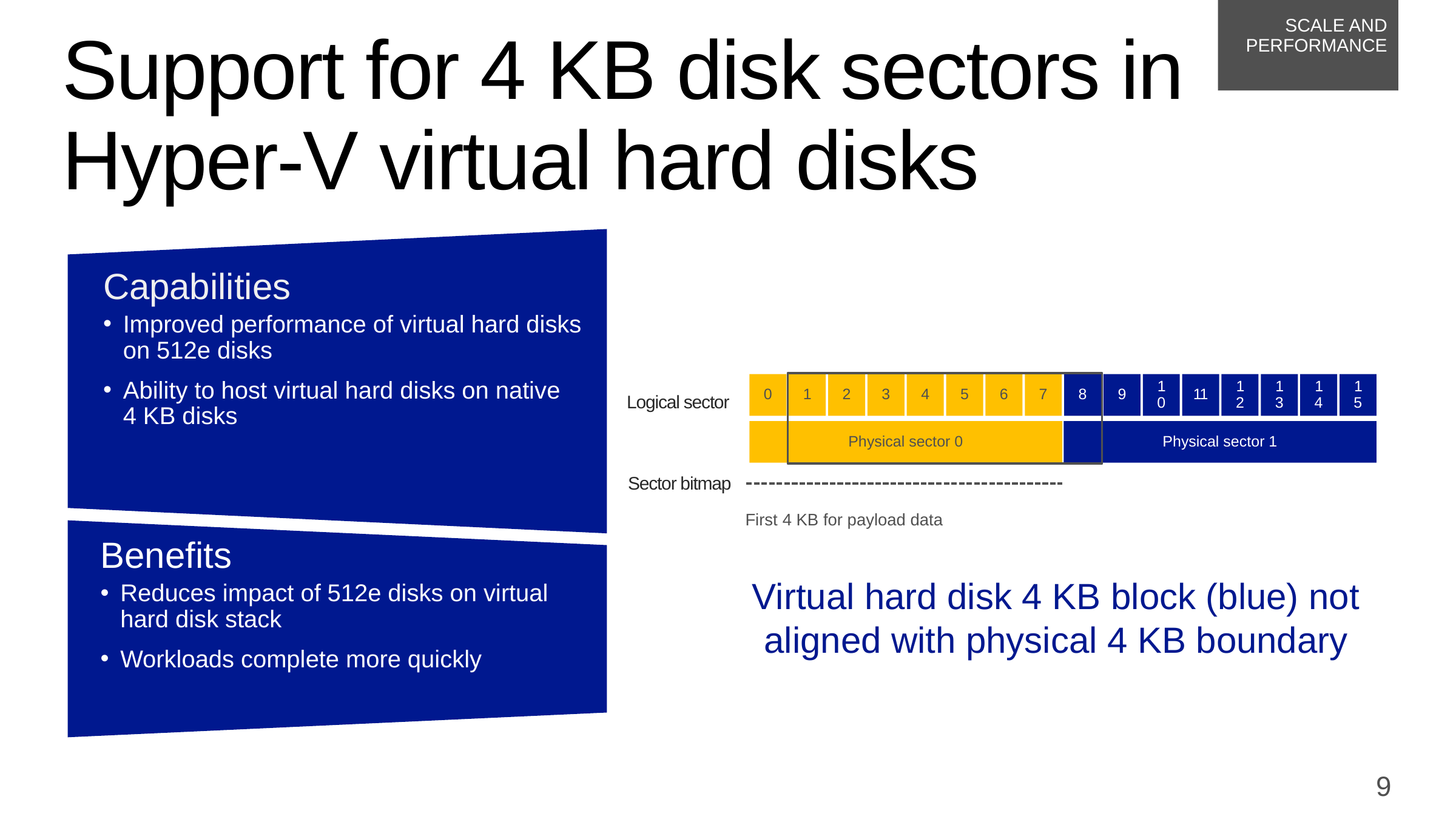

SCALE AND PERFORMANCE
# Support for 4 KB disk sectors in Hyper‑V virtual hard disks
Capabilities
Improved performance of virtual hard disks on 512e disks
Ability to host virtual hard disks on native 4 KB disks
Benefits
Reduces impact of 512e disks on virtual hard disk stack
Workloads complete more quickly

0
1
2
3
4
5
6
7
8
9
10
11
12
13
14
15
Physical sector 0
Physical sector 1
Logical sector
Sector bitmap
First 4 KB for payload data
Virtual hard disk 4 KB block (blue) not aligned with physical 4 KB boundary
9